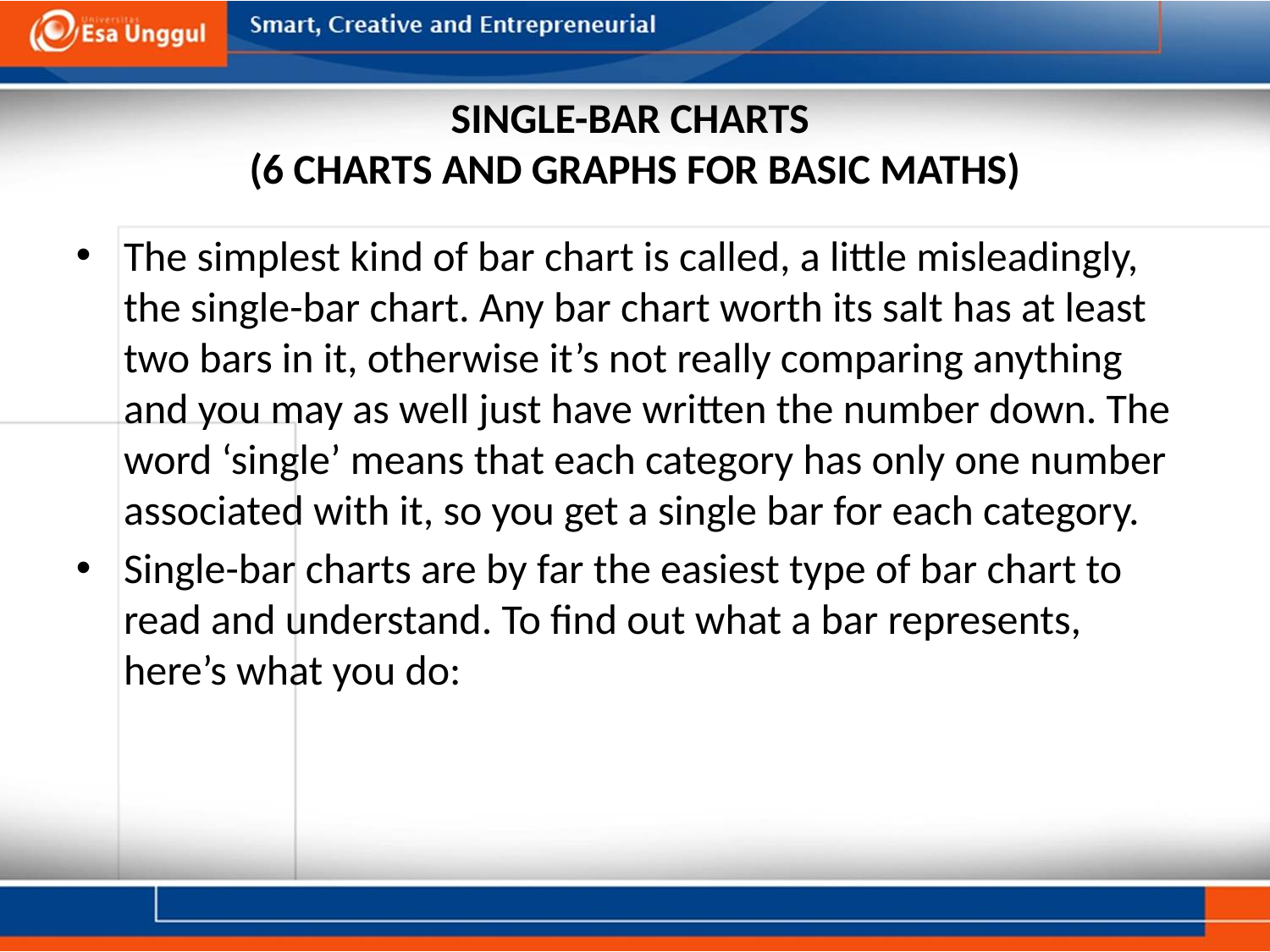

# SINGLE-BAR CHARTS (6 CHARTS AND GRAPHS FOR BASIC MATHS)
The simplest kind of bar chart is called, a little misleadingly, the single-bar chart. Any bar chart worth its salt has at least two bars in it, otherwise it’s not really comparing anything and you may as well just have written the number down. The word ‘single’ means that each category has only one number associated with it, so you get a single bar for each category.
Single-bar charts are by far the easiest type of bar chart to read and understand. To find out what a bar represents, here’s what you do: